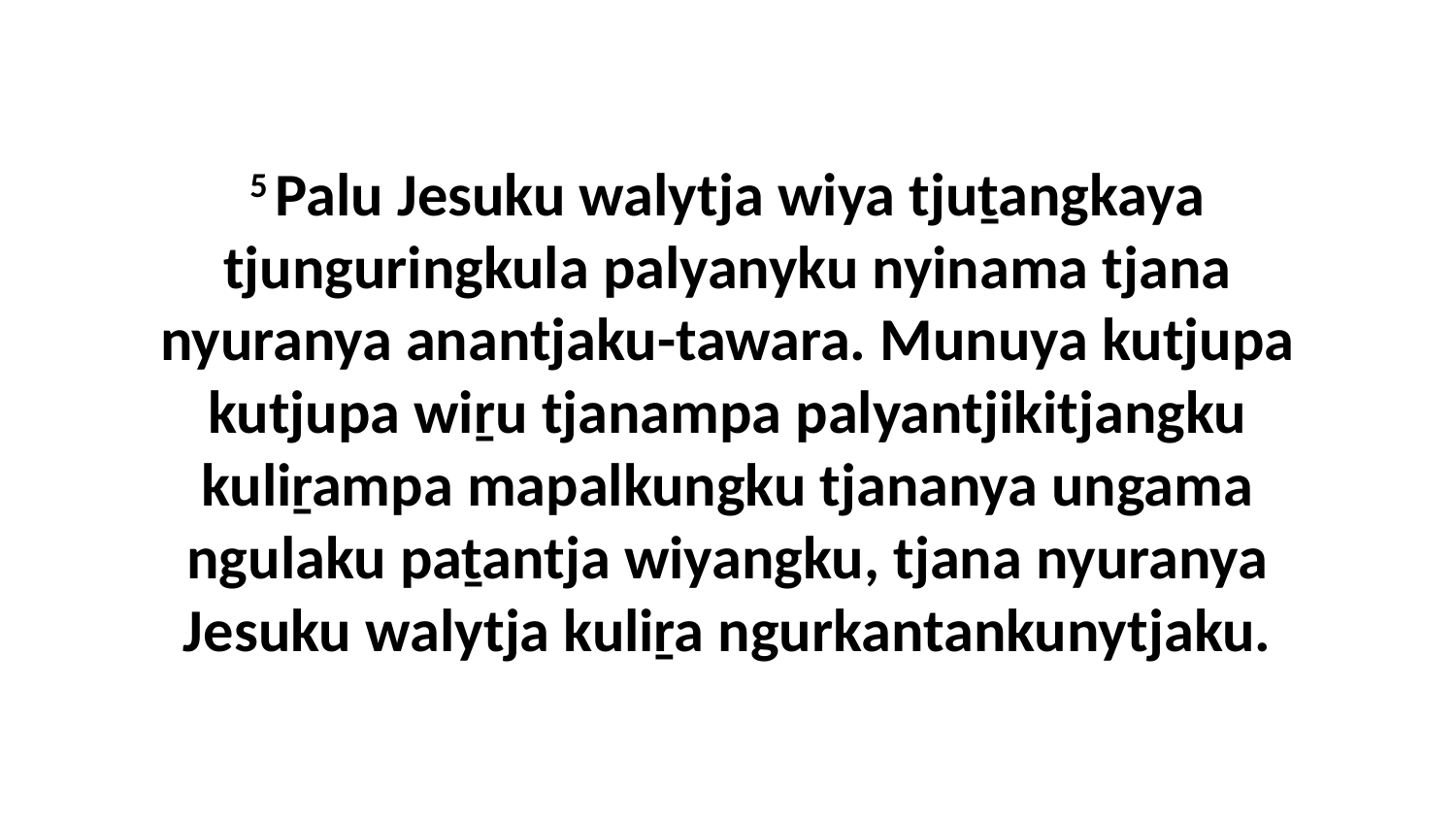

5 Palu Jesuku walytja wiya tjuṯangkaya tjunguringkula palyanyku nyinama tjana nyuranya anantjaku-tawara. Munuya kutjupa kutjupa wiṟu tjanampa palyantjikitjangku kuliṟampa mapalkungku tjananya ungama ngulaku paṯantja wiyangku, tjana nyuranya Jesuku walytja kuliṟa ngurkantankunytjaku.